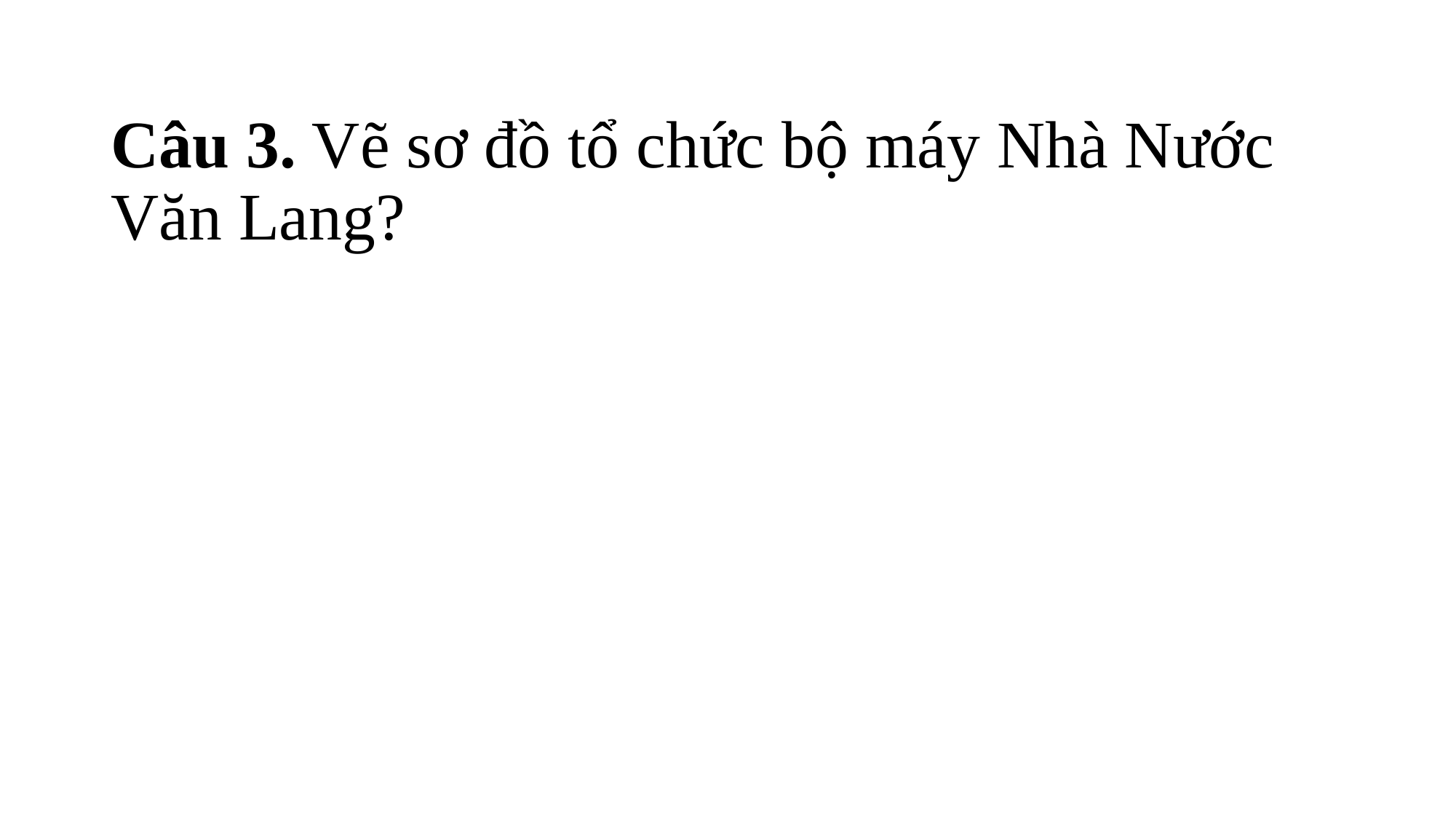

# Câu 3. Vẽ sơ đồ tổ chức bộ máy Nhà Nước Văn Lang?